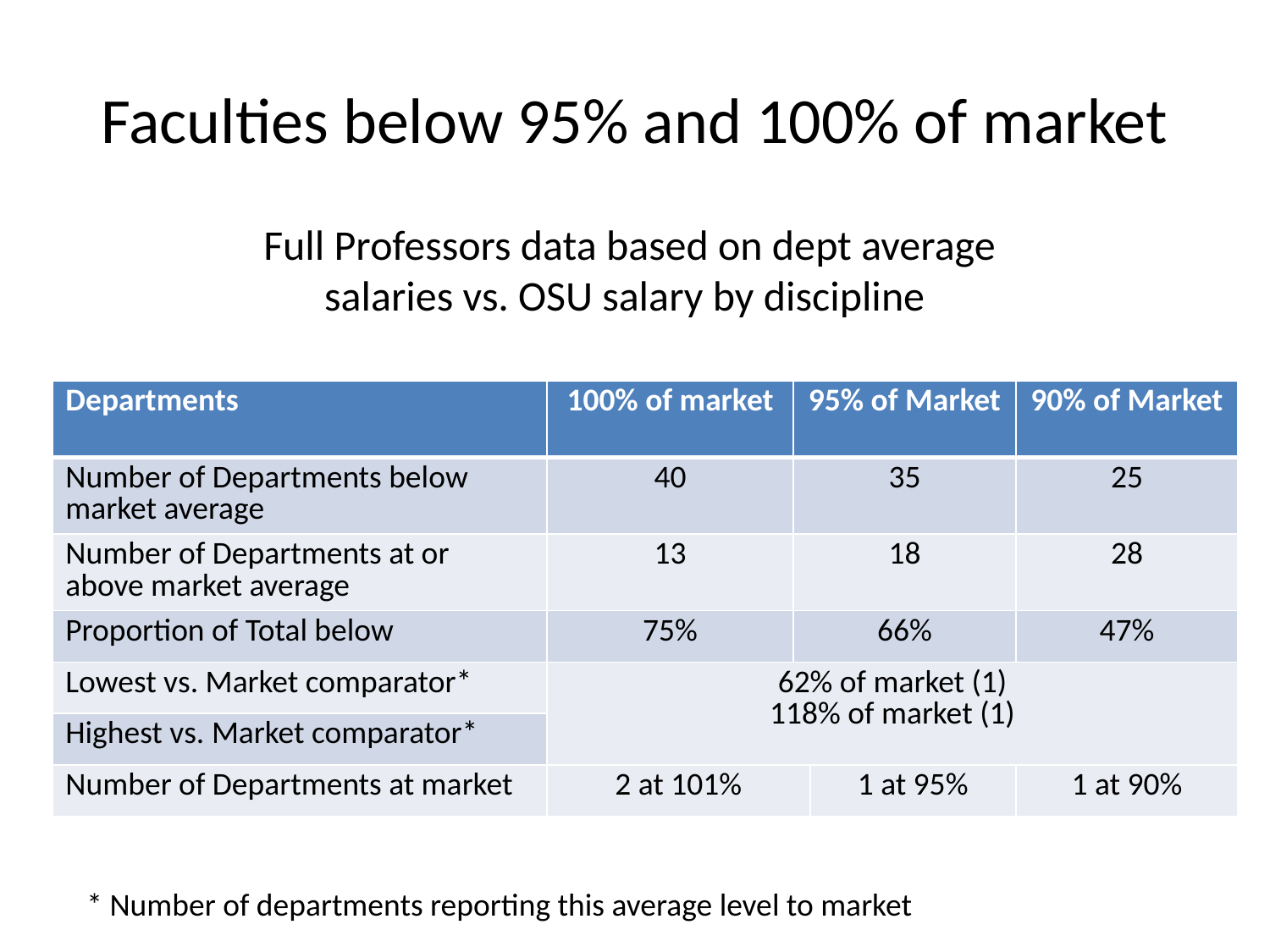

# Faculties below 95% and 100% of market
Full Professors data based on dept average salaries vs. OSU salary by discipline

| Departments | 100% of market | 95% of Market |  | 90% of Market |
| --- | --- | --- | --- | --- |
| Number of Departments below market average | 40 | 35 |  | 25 |
| Number of Departments at or above market average | 13 | 18 |  | 28 |
| Proportion of Total below | 75% | 66% |  | 47% |
| Lowest vs. Market comparator\* | 62% of market (1) 118% of market (1) |  |  |  |
| Highest vs. Market comparator\* |  |  |  |  |
| Number of Departments at market | 2 at 101% |  | 1 at 95% | 1 at 90% |
* Number of departments reporting this average level to market